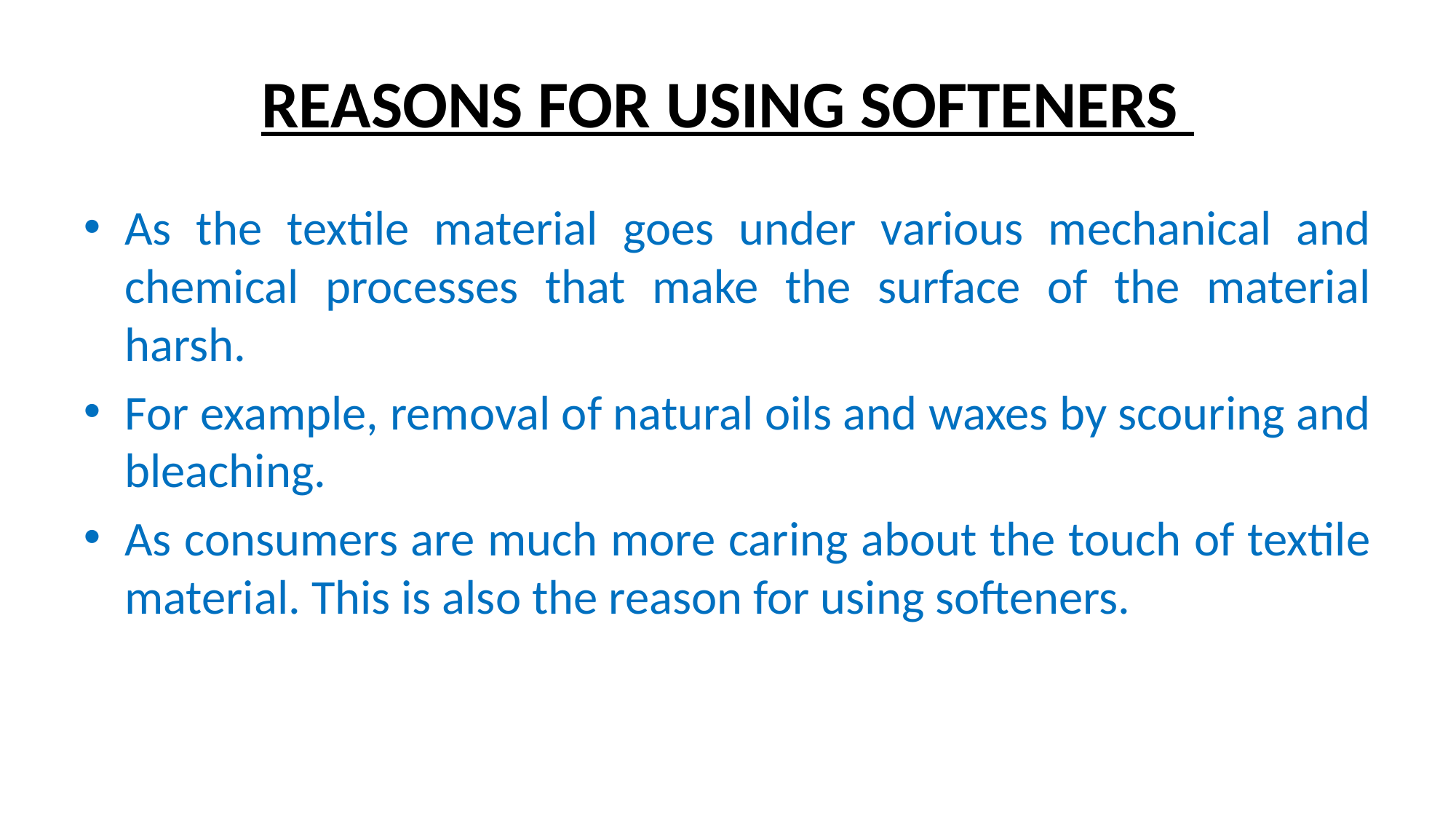

# REASONS FOR USING SOFTENERS
As the textile material goes under various mechanical and chemical processes that make the surface of the material harsh.
For example, removal of natural oils and waxes by scouring and bleaching.
As consumers are much more caring about the touch of textile material. This is also the reason for using softeners.